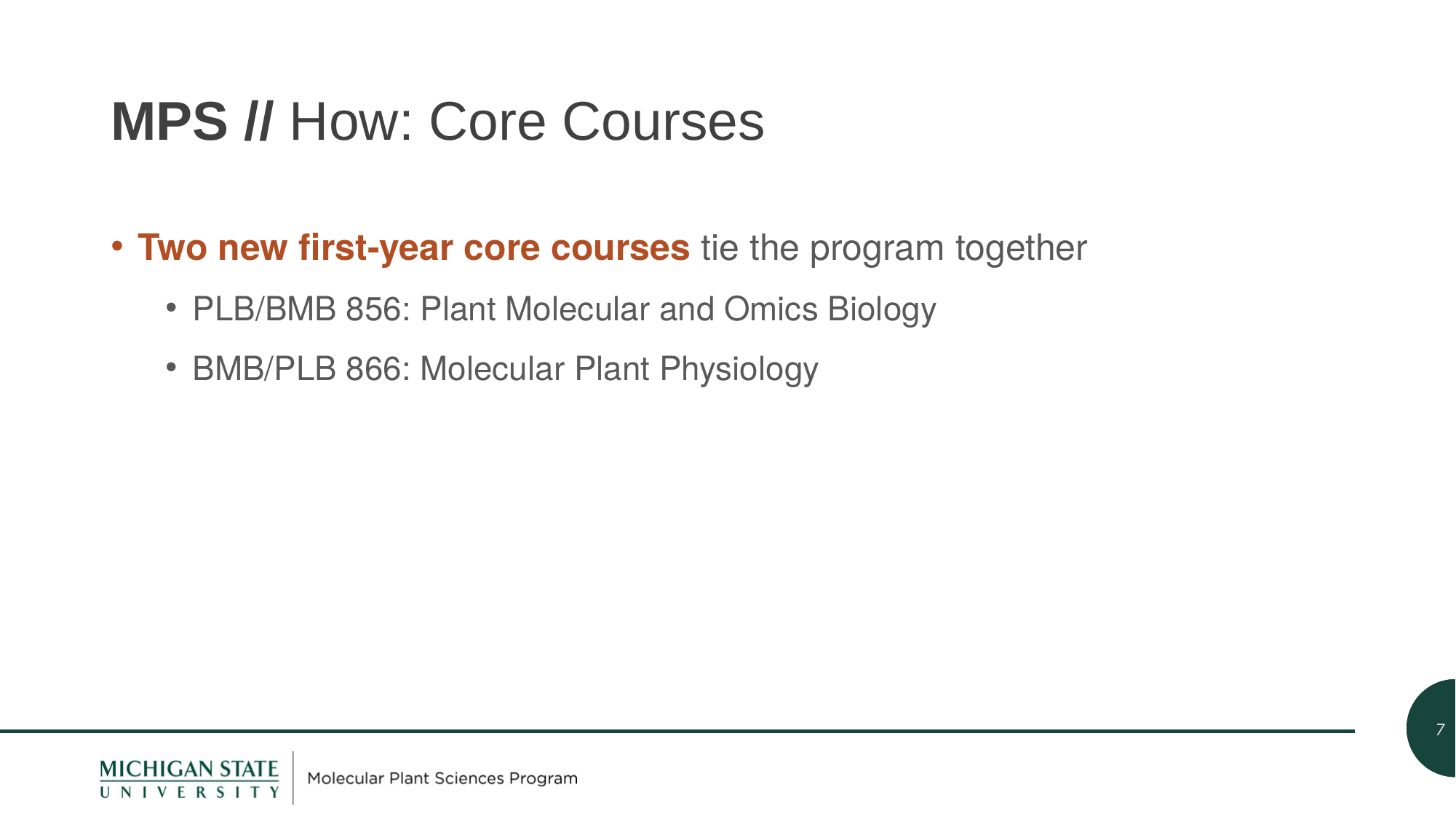

# MPS // How: Core Courses
Two new first-year core courses tie the program together
PLB/BMB 856: Plant Molecular and Omics Biology
BMB/PLB 866: Molecular Plant Physiology